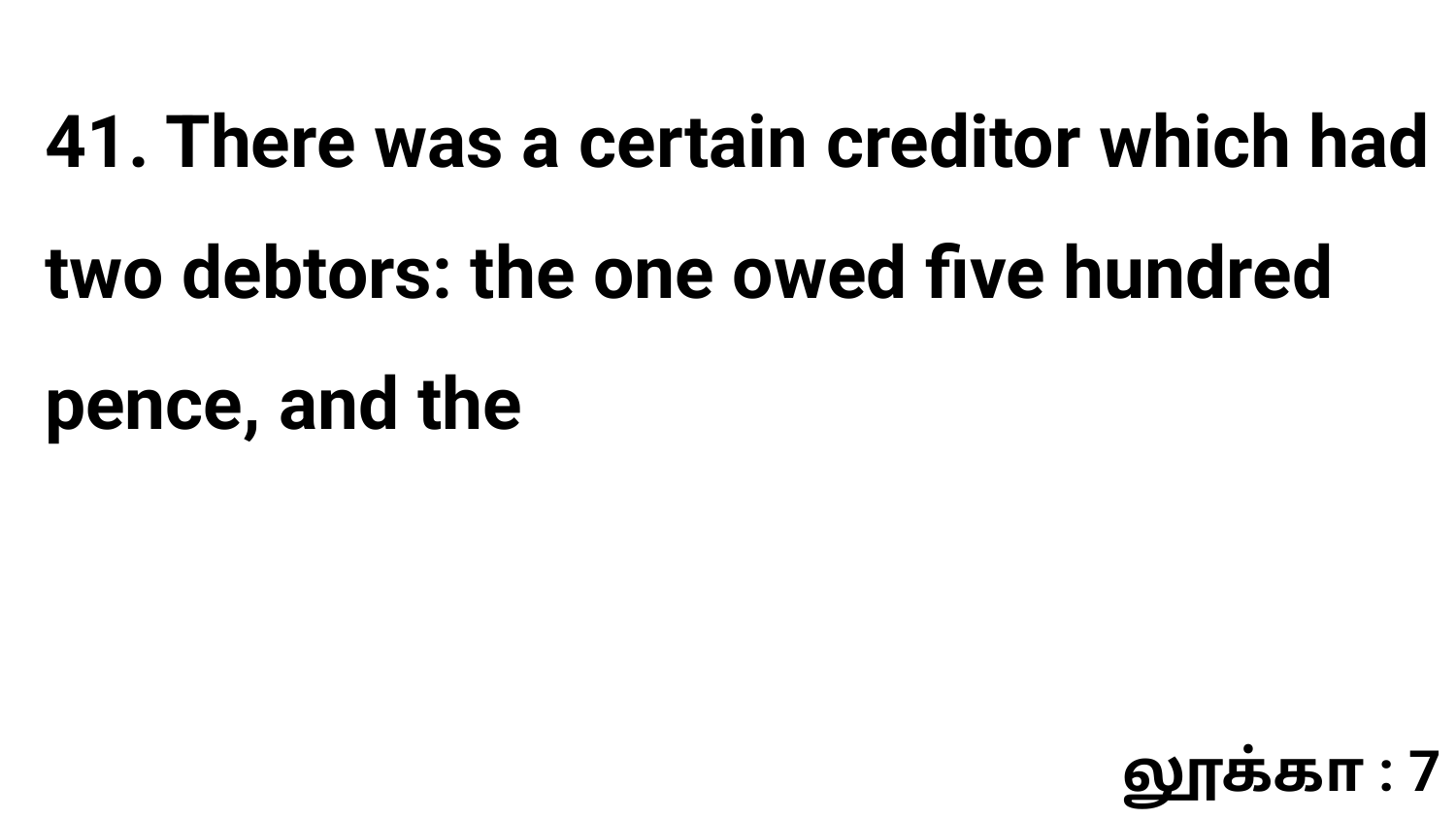

41. There was a certain creditor which had two debtors: the one owed five hundred pence, and the
லூக்கா : 7